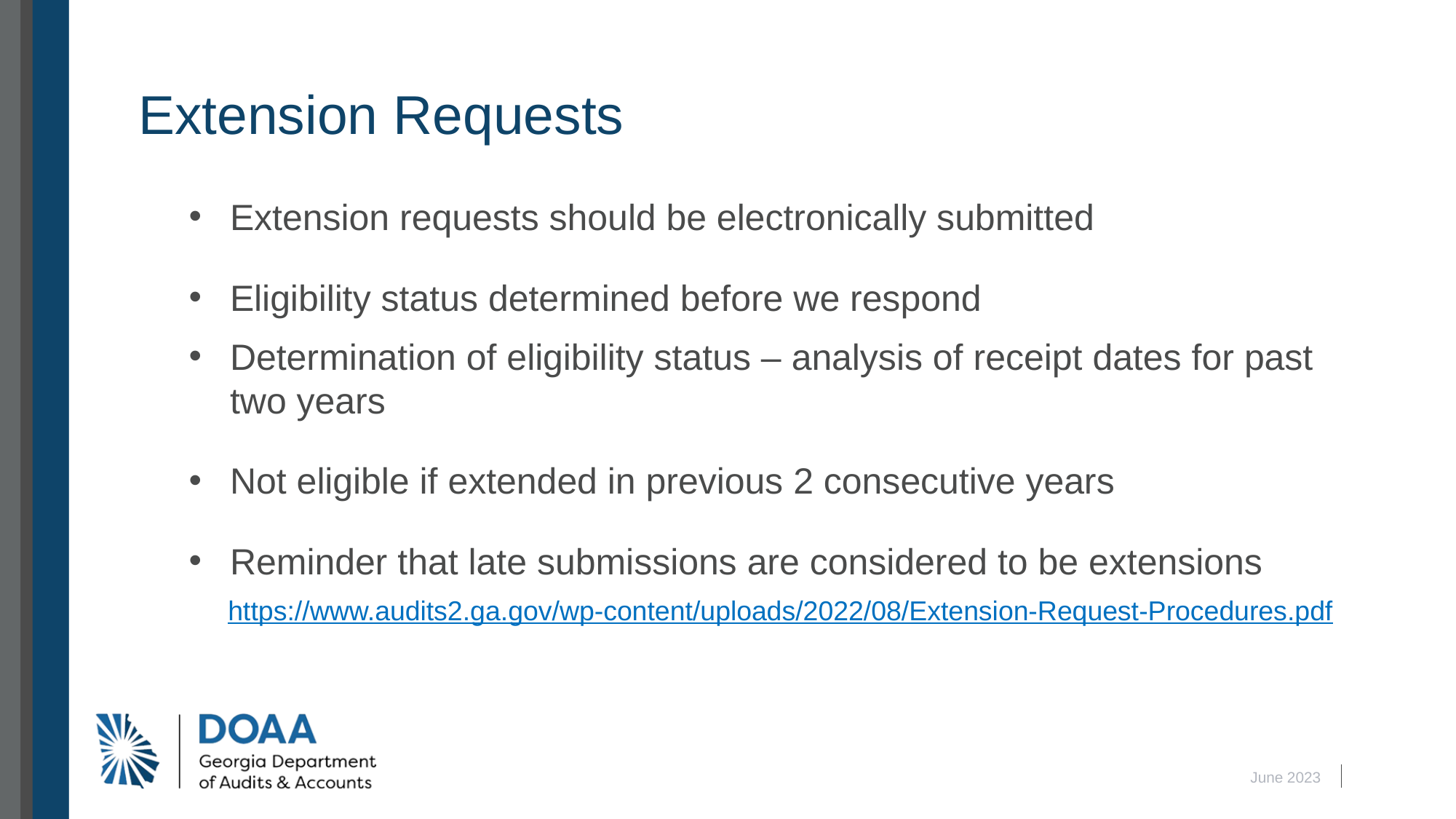

# Extension Requests
Extension requests should be electronically submitted
Eligibility status determined before we respond
Determination of eligibility status – analysis of receipt dates for past two years
Not eligible if extended in previous 2 consecutive years
Reminder that late submissions are considered to be extensions
https://www.audits2.ga.gov/wp-content/uploads/2022/08/Extension-Request-Procedures.pdf

June 2023